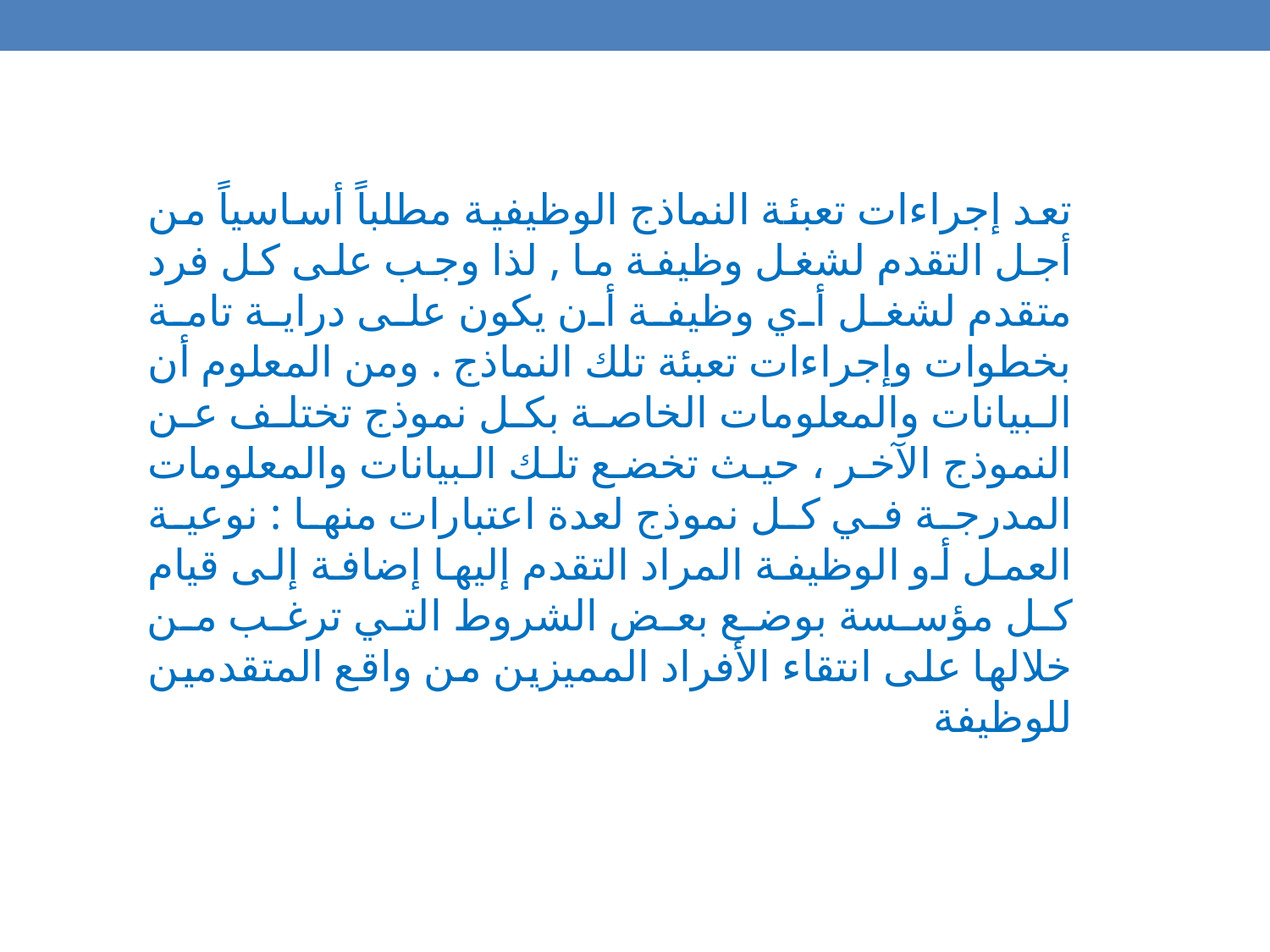

تعد إجراءات تعبئة النماذج الوظيفية مطلباً أساسياً من أجل التقدم لشغل وظيفة ما , لذا وجب على كل فرد متقدم لشغل أي وظيفة أن يكون على دراية تامة بخطوات وإجراءات تعبئة تلك النماذج . ومن المعلوم أن البيانات والمعلومات الخاصة بكل نموذج تختلف عن النموذج الآخر ، حيث تخضع تلك البيانات والمعلومات المدرجة في كل نموذج لعدة اعتبارات منها : نوعية العمل أو الوظيفة المراد التقدم إليها إضافة إلى قيام كل مؤسسة بوضع بعض الشروط التي ترغب من خلالها على انتقاء الأفراد المميزين من واقع المتقدمين للوظيفة